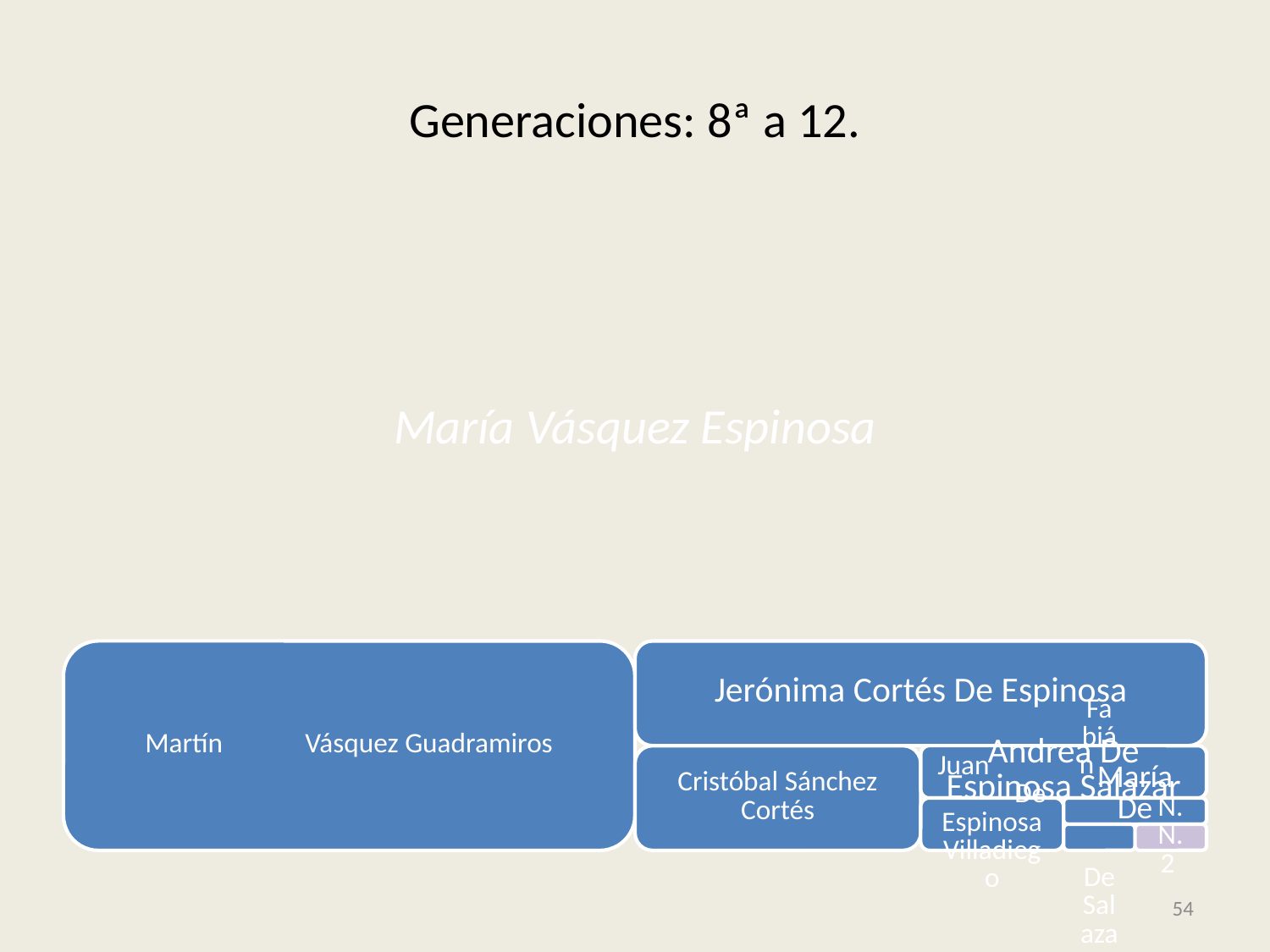

# Generaciones: 8ª a 12.
María Vásquez Espinosa
Martín             Vásquez Guadramiros
Jerónima Cortés De Espinosa
Cristóbal Sánchez Cortés
54